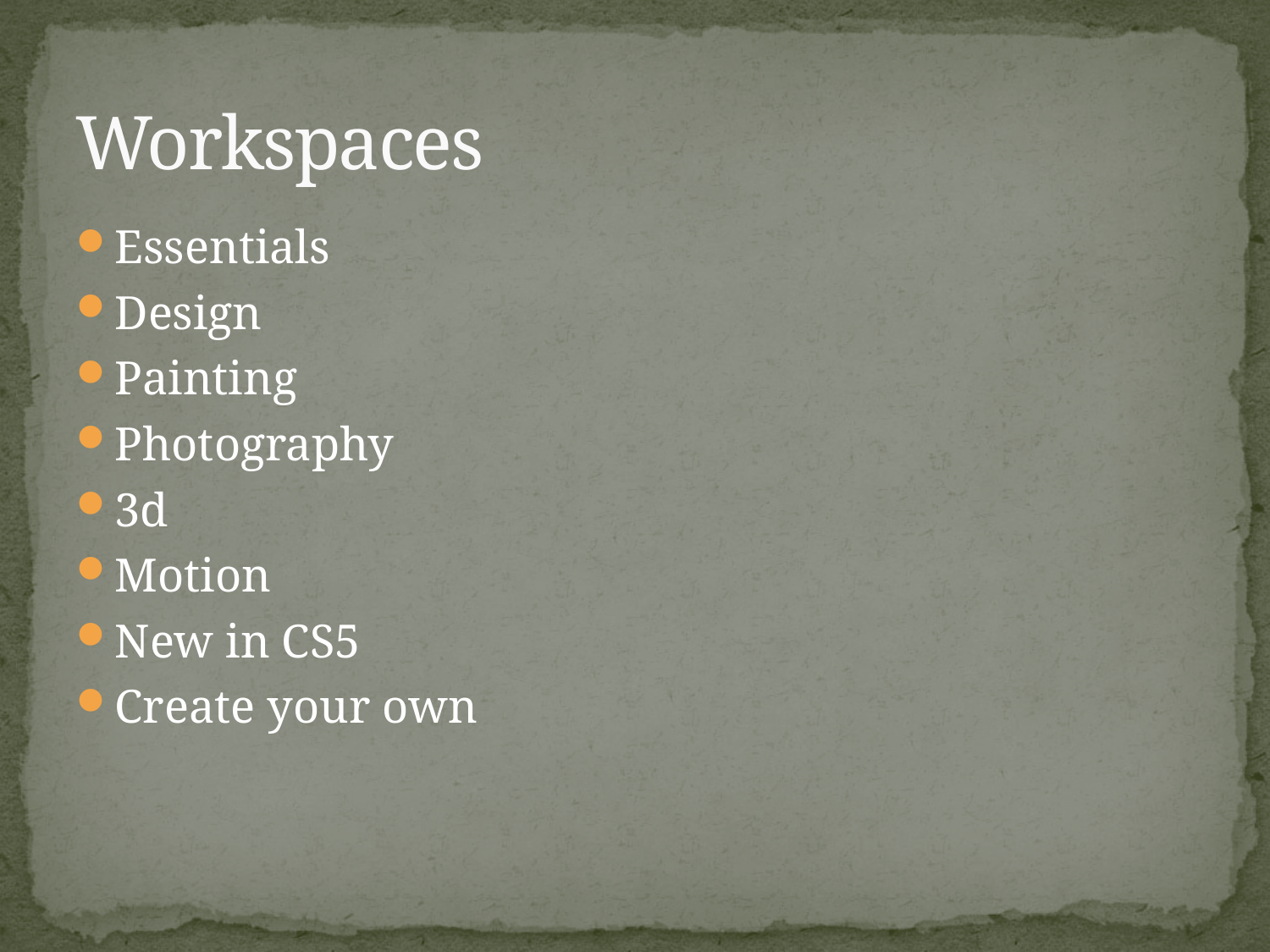

# Workspaces
Essentials
Design
Painting
Photography
3d
Motion
New in CS5
Create your own